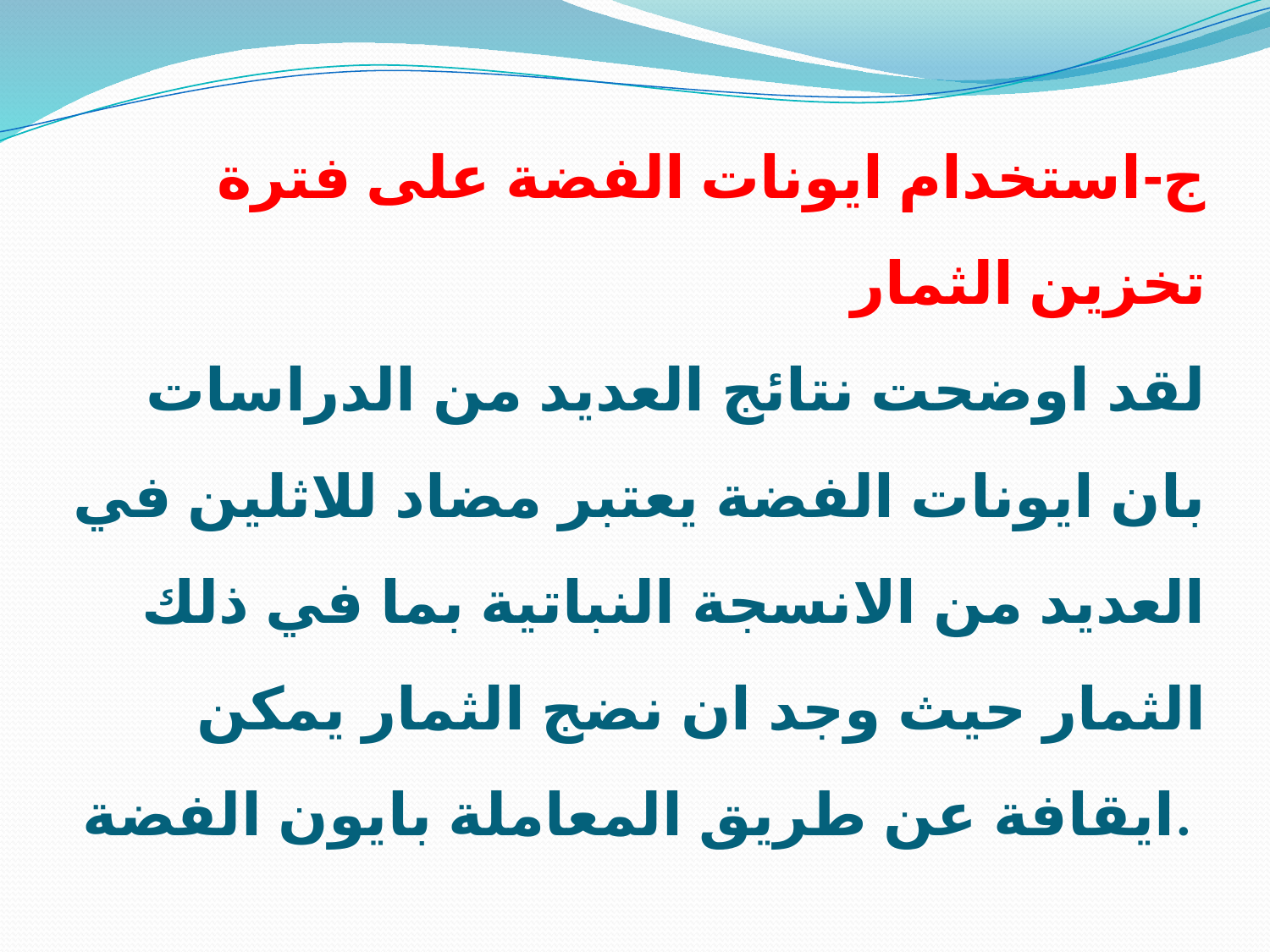

# ج-استخدام ايونات الفضة على فترة تخزين الثمار لقد اوضحت نتائج العديد من الدراسات بان ايونات الفضة يعتبر مضاد للاثلين في العديد من الانسجة النباتية بما في ذلك الثمار حيث وجد ان نضج الثمار يمكن ايقافة عن طريق المعاملة بايون الفضة.